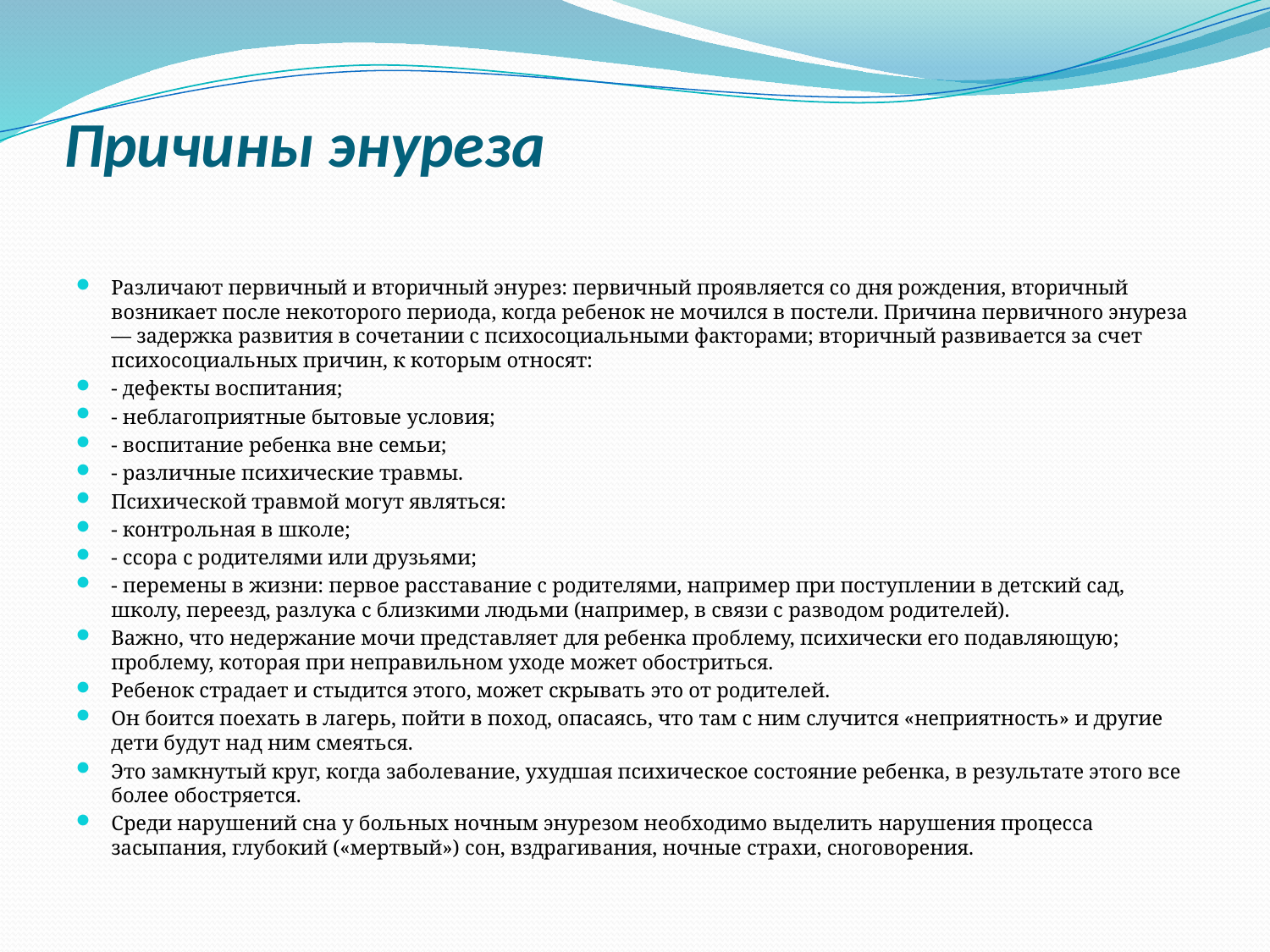

# Причины энуреза
Различают первичный и вторичный энурез: первичный проявляется со дня рождения, вторичный возникает после некоторого периода, когда ребенок не мочился в постели. Причина первичного энуреза — задержка развития в сочетании с психосоциальными факторами; вторичный развивается за счет психосоциальных причин, к которым относят:
- дефекты воспитания;
- неблагоприятные бытовые условия;
- воспитание ребенка вне семьи;
- различные психические травмы.
Психической травмой могут являться:
- контрольная в школе;
- ссора с родителями или друзьями;
- перемены в жизни: первое расставание с родителями, например при поступлении в детский сад, школу, переезд, разлука с близкими людьми (например, в связи с разводом родителей).
Важно, что недержание мочи представляет для ребенка проблему, психически его подавляющую; проблему, которая при неправильном уходе может обостриться.
Ребенок страдает и стыдится этого, может скрывать это от родителей.
Он боится поехать в лагерь, пойти в поход, опасаясь, что там с ним случится «неприятность» и другие дети будут над ним смеяться.
Это замкнутый круг, когда заболевание, ухудшая психическое состояние ребенка, в результате этого все более обостряется.
Среди нарушений сна у больных ночным энурезом необходимо выделить нарушения процесса засыпания, глубокий («мертвый») сон, вздрагивания, ночные страхи, сноговорения.